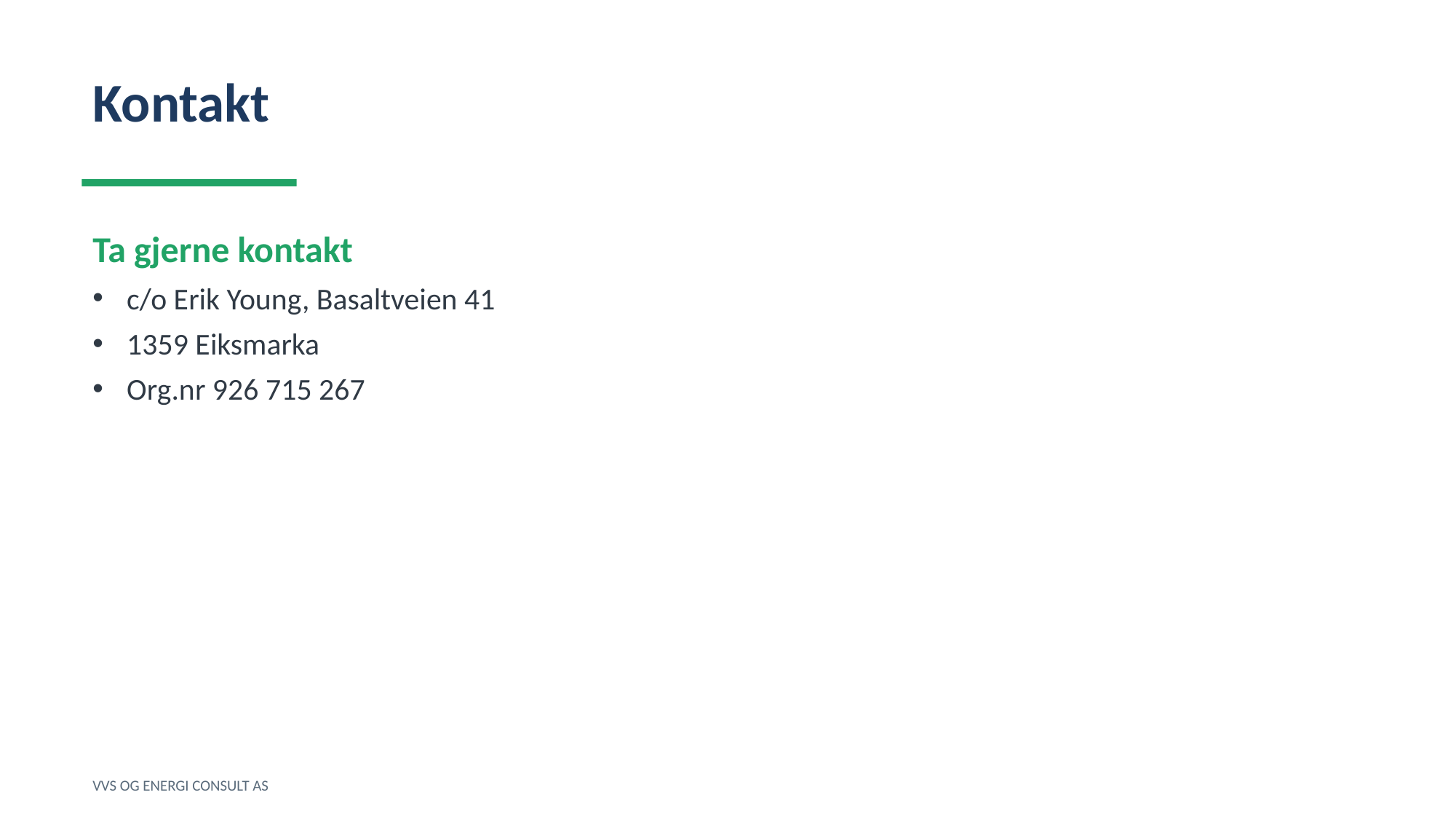

Kontakt

Ta gjerne kontakt
c/o Erik Young, Basaltveien 41
1359 Eiksmarka
Org.nr 926 715 267
VVS OG ENERGI CONSULT AS